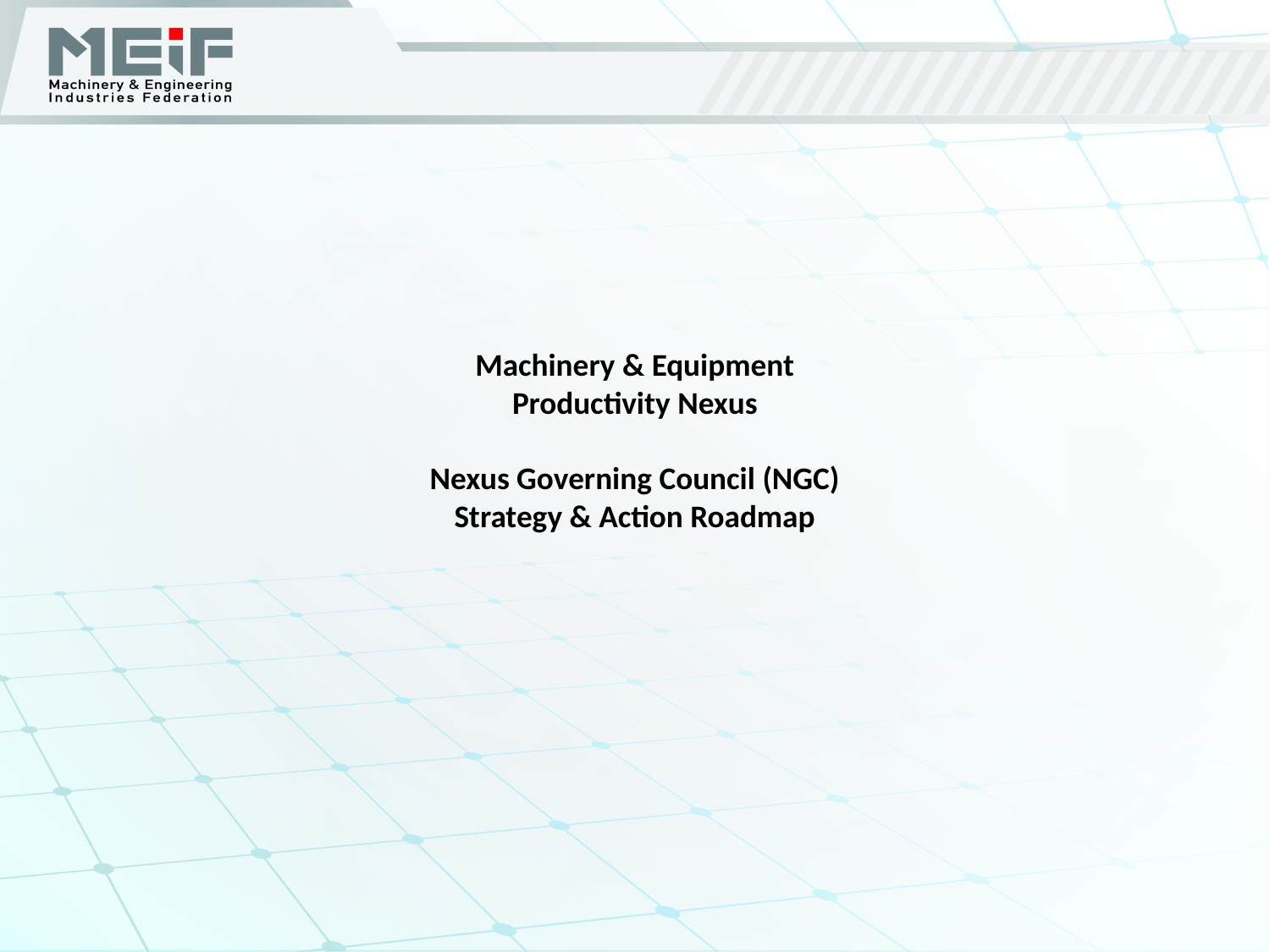

# Machinery & Equipment Productivity Nexus Nexus Governing Council (NGC) Strategy & Action Roadmap